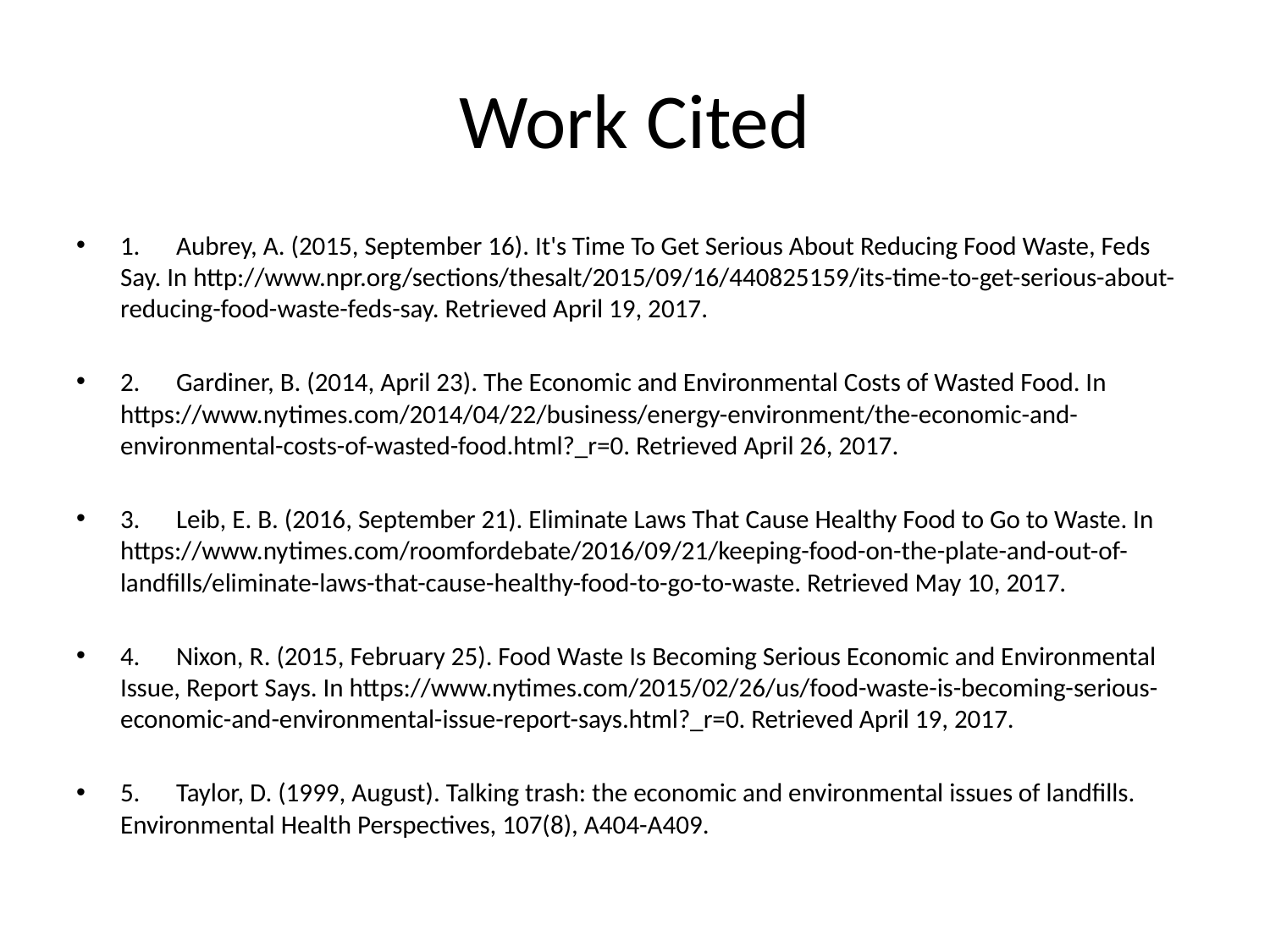

# Work Cited
1.	Aubrey, A. (2015, September 16). It's Time To Get Serious About Reducing Food Waste, Feds Say. In http://www.npr.org/sections/thesalt/2015/09/16/440825159/its-time-to-get-serious-about-reducing-food-waste-feds-say. Retrieved April 19, 2017.

2.	Gardiner, B. (2014, April 23). The Economic and Environmental Costs of Wasted Food. In https://www.nytimes.com/2014/04/22/business/energy-environment/the-economic-and-environmental-costs-of-wasted-food.html?_r=0. Retrieved April 26, 2017.

3.	Leib, E. B. (2016, September 21). Eliminate Laws That Cause Healthy Food to Go to Waste. In https://www.nytimes.com/roomfordebate/2016/09/21/keeping-food-on-the-plate-and-out-of-landfills/eliminate-laws-that-cause-healthy-food-to-go-to-waste. Retrieved May 10, 2017.

4.	Nixon, R. (2015, February 25). Food Waste Is Becoming Serious Economic and Environmental Issue, Report Says. In https://www.nytimes.com/2015/02/26/us/food-waste-is-becoming-serious-economic-and-environmental-issue-report-says.html?_r=0. Retrieved April 19, 2017.

5.	Taylor, D. (1999, August). Talking trash: the economic and environmental issues of landfills. Environmental Health Perspectives, 107(8), A404-A409.